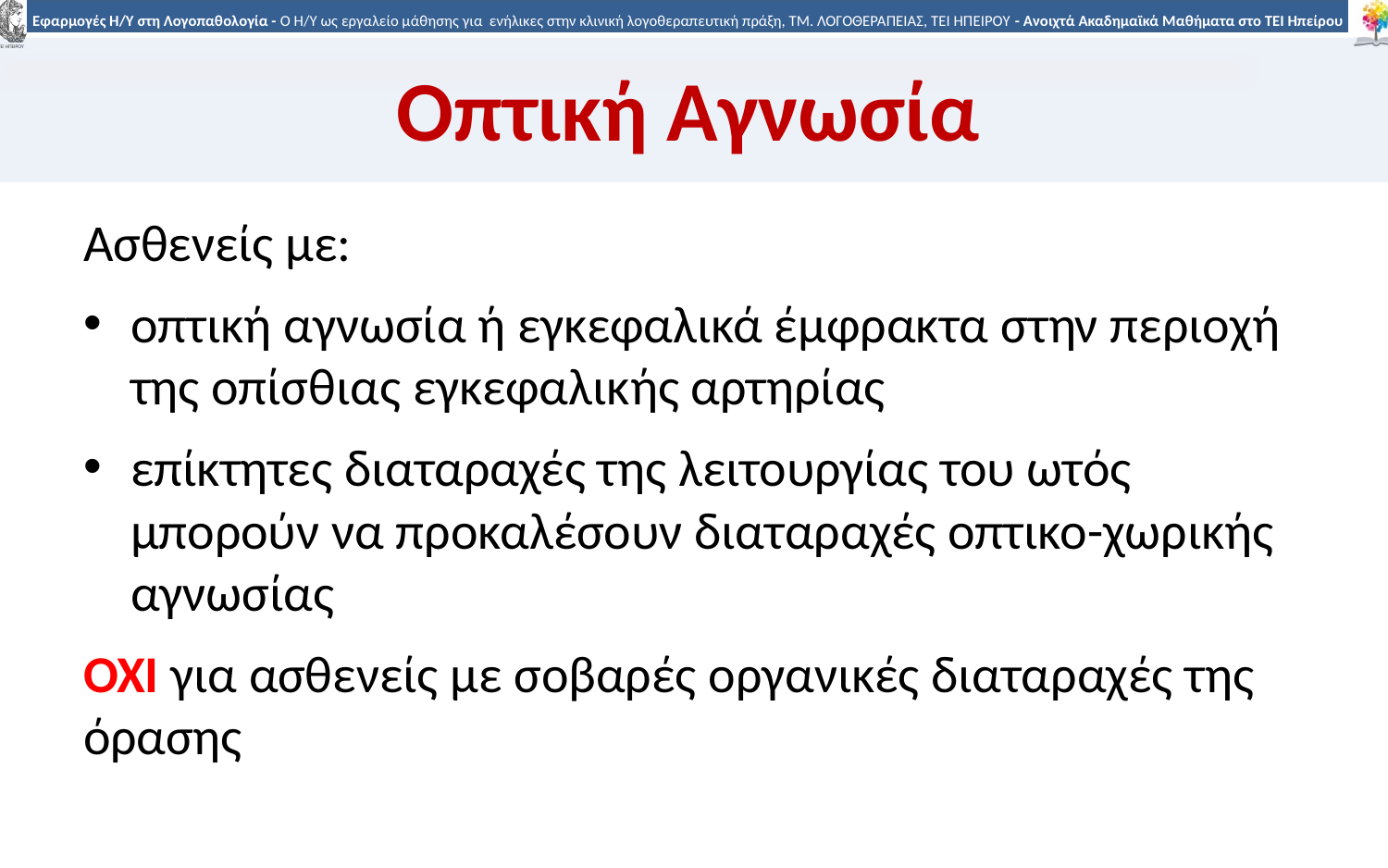

# Οπτική Αγνωσία
Ασθενείς με:
οπτική αγνωσία ή εγκεφαλικά έμφρακτα στην περιοχή της οπίσθιας εγκεφαλικής αρτηρίας
επίκτητες διαταραχές της λειτουργίας του ωτός μπορούν να προκαλέσουν διαταραχές οπτικο-χωρικής αγνωσίας
ΟΧΙ για ασθενείς με σοβαρές οργανικές διαταραχές της όρασης